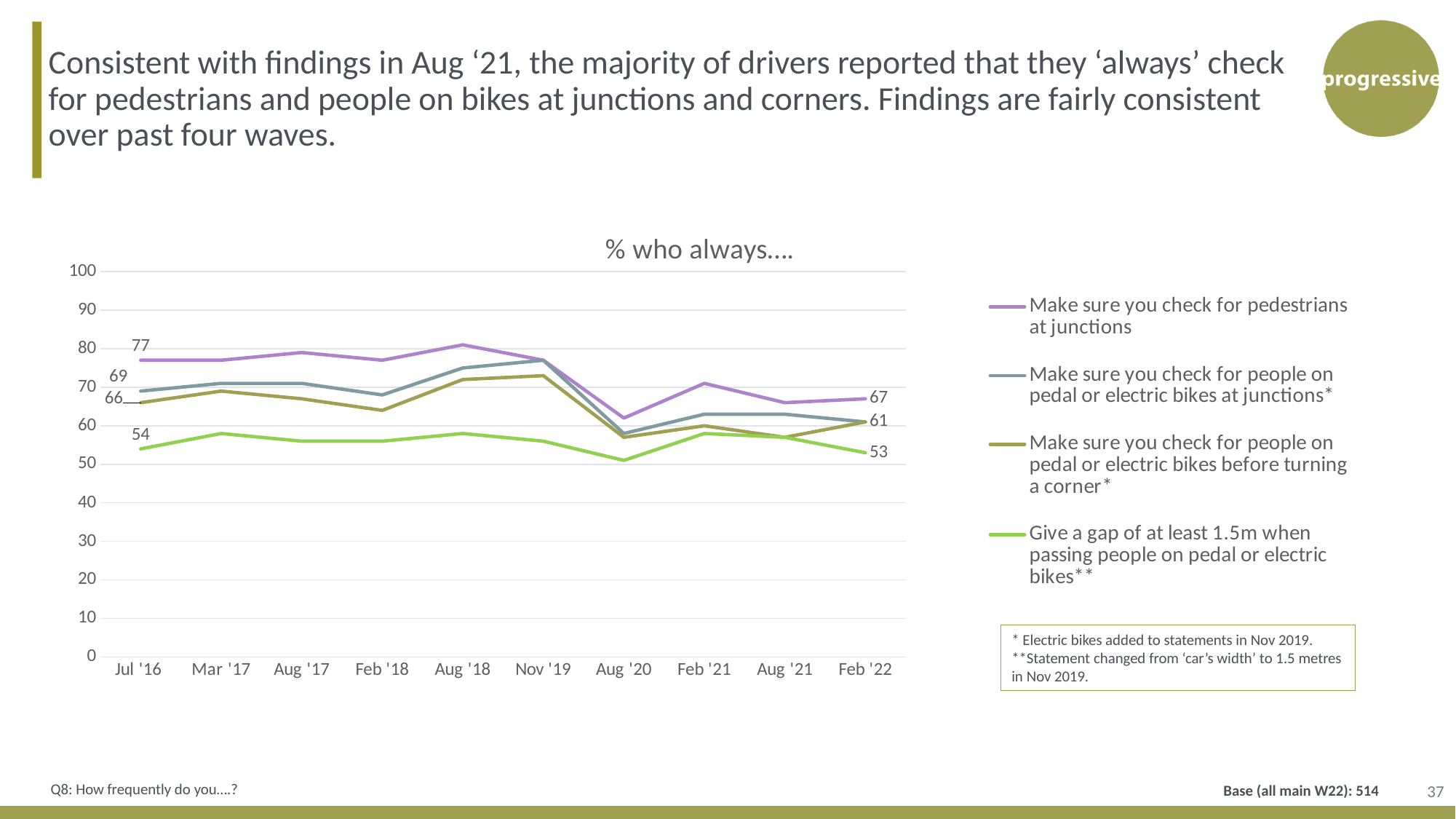

Consistent with findings in Aug ‘21, the majority of drivers reported that they ‘always’ check for pedestrians and people on bikes at junctions and corners. Findings are fairly consistent over past four waves.

[unsupported chart]

* Electric bikes added to statements in Nov 2019.
**Statement changed from ‘car’s width’ to 1.5 metres in Nov 2019.
37
Q8: How frequently do you….?
Base (all main W22): 514